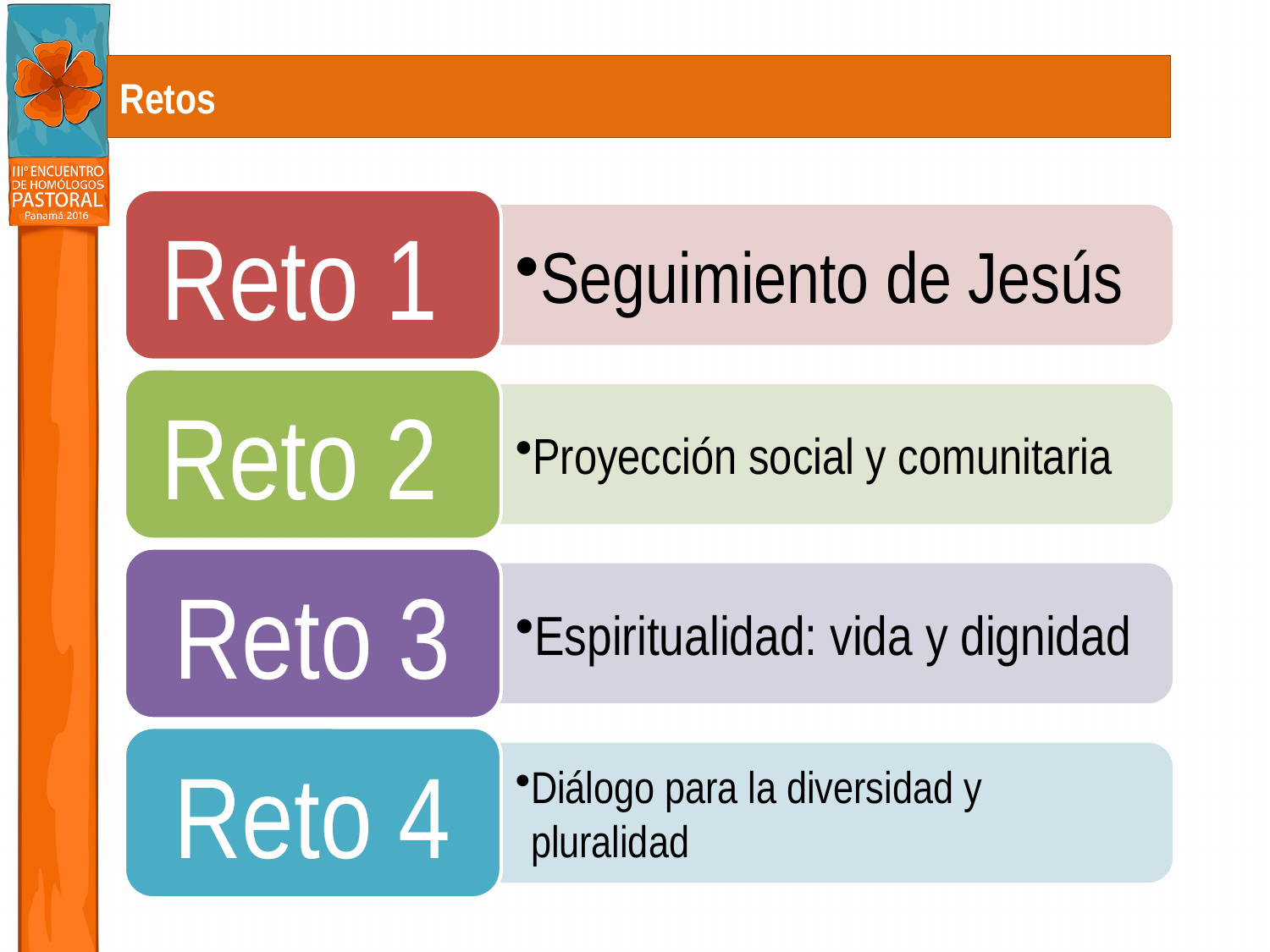

# Retos
Reto 1
Seguimiento de Jesús
Reto 2
Proyección social y comunitaria
Reto 3
Espiritualidad: vida y dignidad
Reto 4
Diálogo para la diversidad y pluralidad